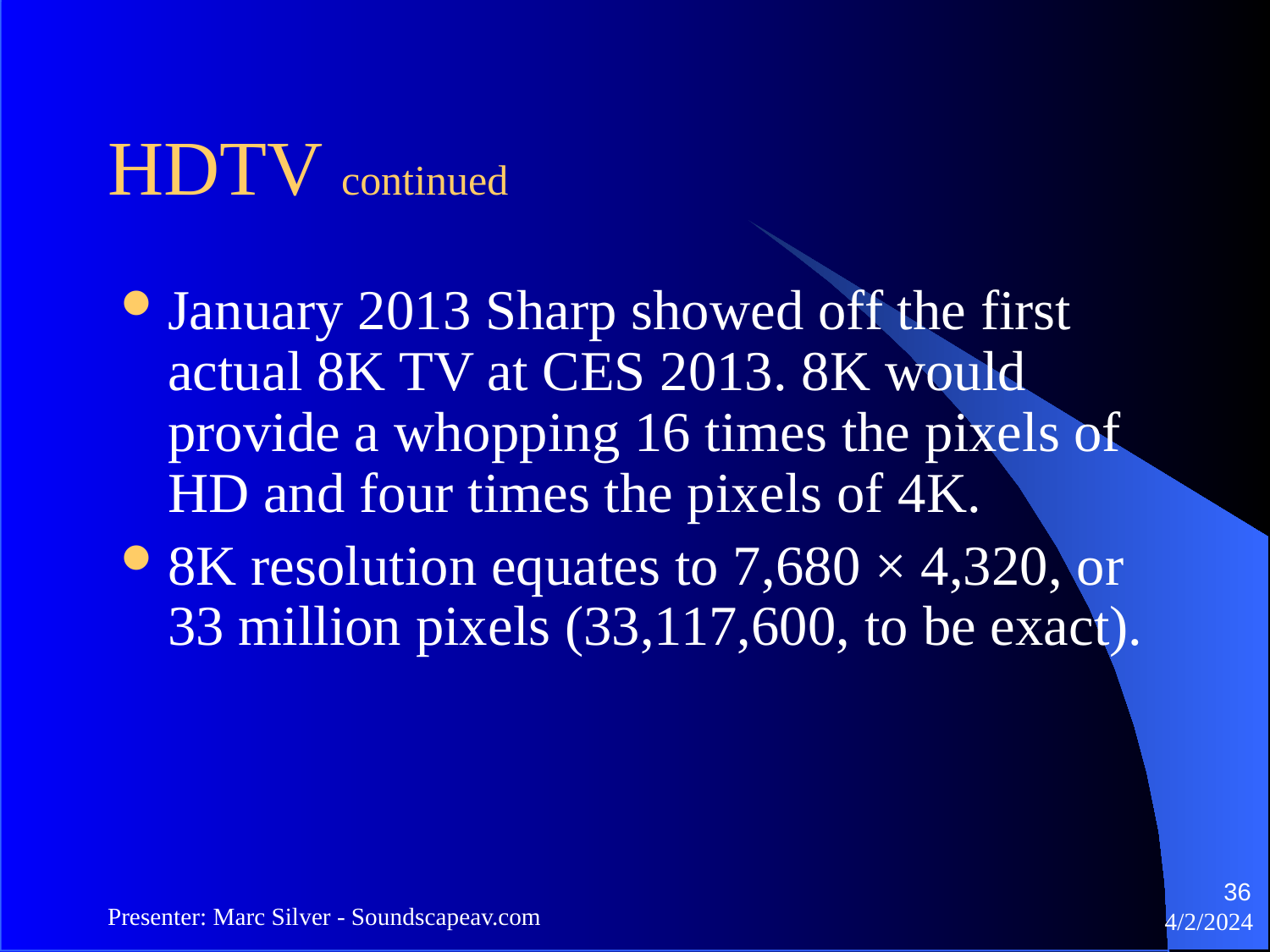

HDTV continued
January 2013 Sharp showed off the first actual 8K TV at CES 2013. 8K would provide a whopping 16 times the pixels of HD and four times the pixels of 4K.
8K resolution equates to 7,680 × 4,320, or 33 million pixels (33,117,600, to be exact).

36
Presenter: Marc Silver - Soundscapeav.com
4/2/2024